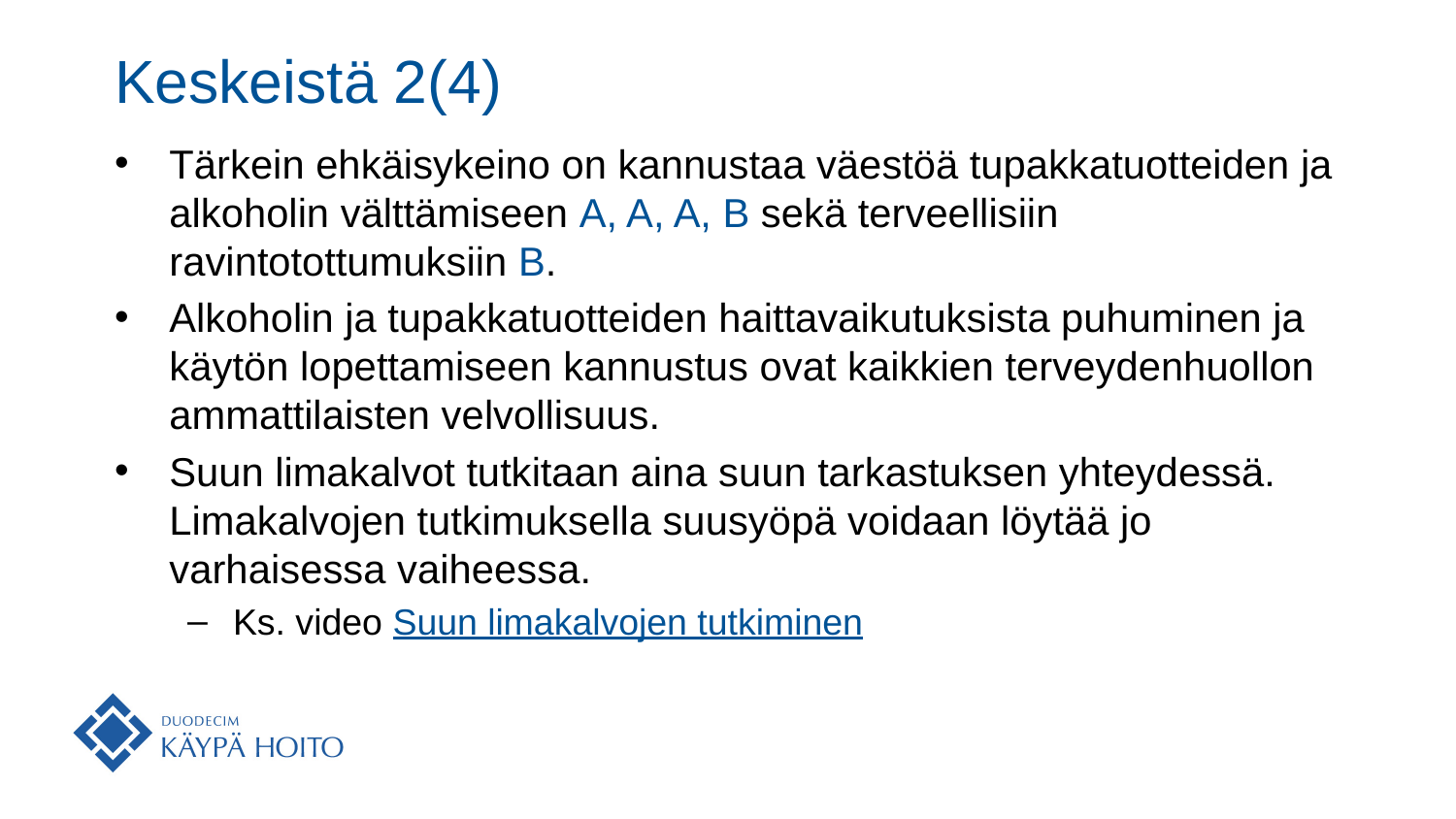

# Keskeistä 2(4)
Tärkein ehkäisykeino on kannustaa väestöä tupakkatuotteiden ja alkoholin välttämiseen A, A, A, B sekä terveellisiin ravintotottumuksiin B.
Alkoholin ja tupakkatuotteiden haittavaikutuksista puhuminen ja käytön lopettamiseen kannustus ovat kaikkien terveydenhuollon ammattilaisten velvollisuus.
Suun limakalvot tutkitaan aina suun tarkastuksen yhteydessä. Limakalvojen tutkimuksella suusyöpä voidaan löytää jo varhaisessa vaiheessa.
Ks. video Suun limakalvojen tutkiminen